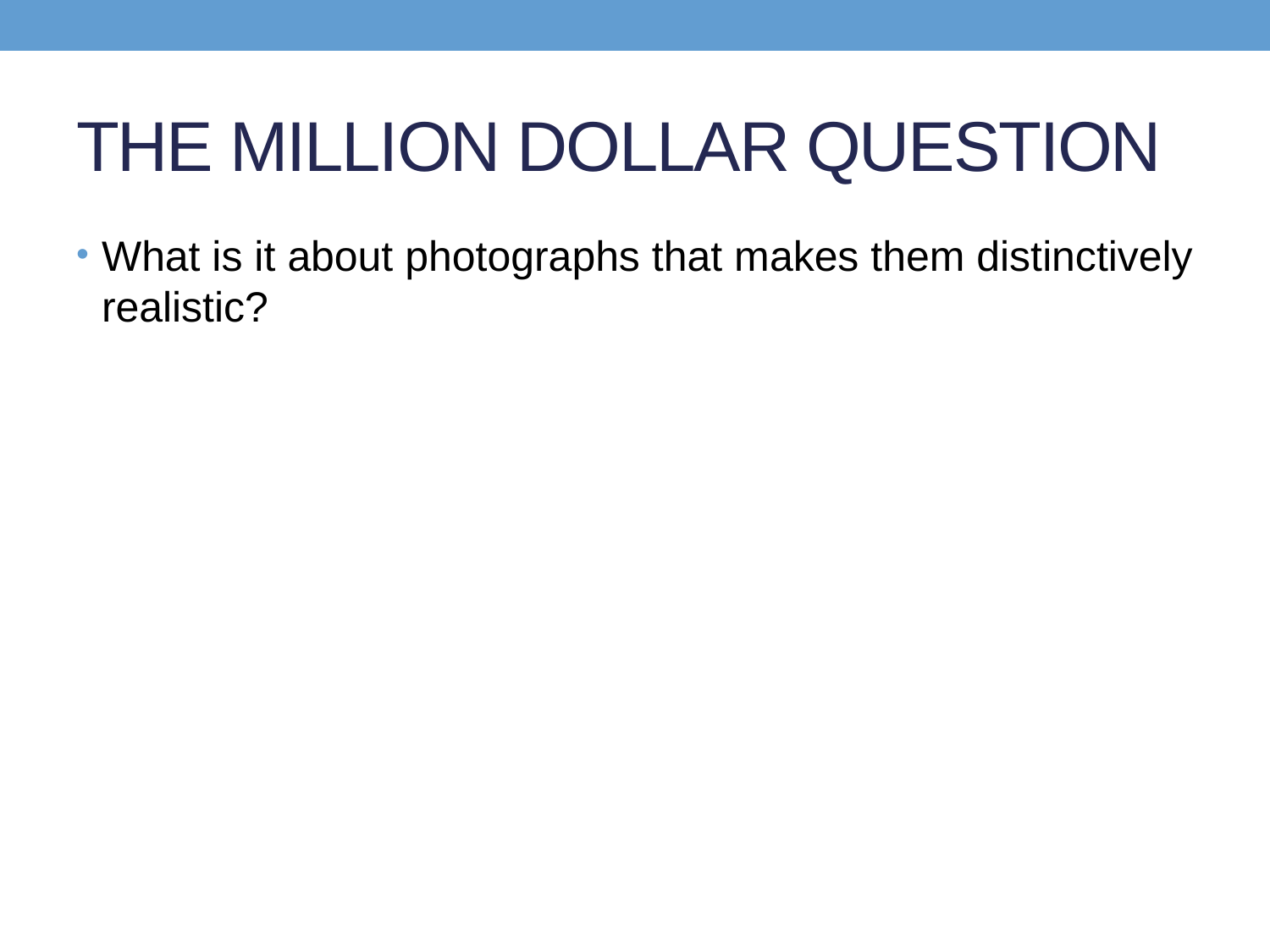

# THE MILLION DOLLAR QUESTION
What is it about photographs that makes them distinctively realistic?